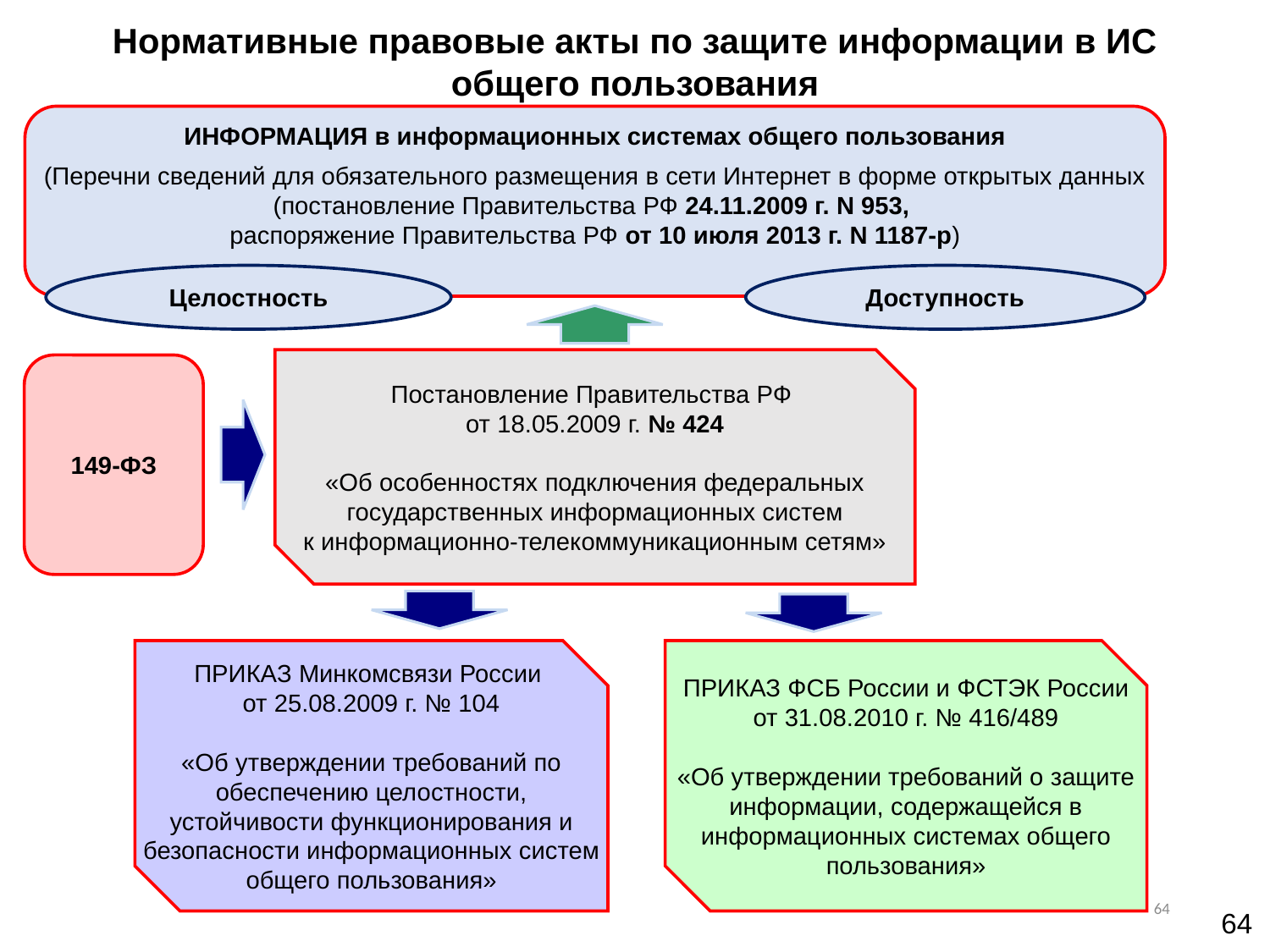

Нормативные правовые акты по защите информации в ИС
общего пользования
ИНФОРМАЦИЯ в информационных системах общего пользования
(Перечни сведений для обязательного размещения в сети Интернет в форме открытых данных (постановление Правительства РФ 24.11.2009 г. N 953,
распоряжение Правительства РФ от 10 июля 2013 г. N 1187-р)
Целостность
Доступность

Постановление Правительства РФ
от 18.05.2009 г. № 424

«Об особенностях подключения федеральных государственных информационных систем
к информационно-телекоммуникационным сетям»
149-ФЗ

ПРИКАЗ Минкомсвязи России
от 25.08.2009 г. № 104

«Об утверждении требований по обеспечению целостности, устойчивости функционирования и безопасности информационных систем общего пользования»
ПРИКАЗ ФСБ России и ФСТЭК России от 31.08.2010 г. № 416/489

«Об утверждении требований о защите информации, содержащейся в информационных системах общего пользования»
64
64